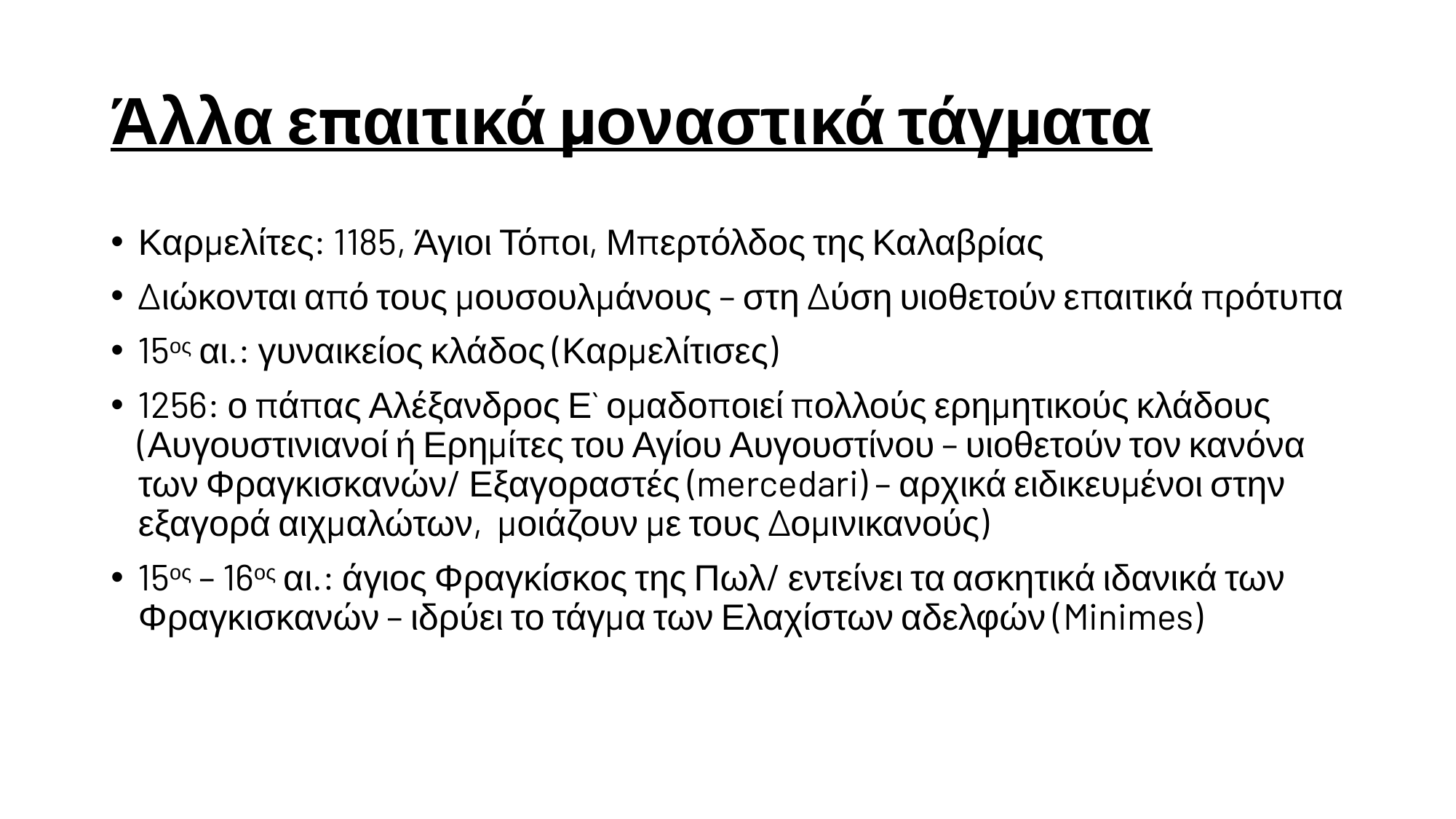

# Άλλα επαιτικά μοναστικά τάγματα
Καρμελίτες: 1185, Άγιοι Τόποι, Μπερτόλδος της Καλαβρίας
Διώκονται από τους μουσουλμάνους – στη Δύση υιοθετούν επαιτικά πρότυπα
15ος αι.: γυναικείος κλάδος (Καρμελίτισες)
1256: ο πάπας Αλέξανδρος Ε` ομαδοποιεί πολλούς ερημητικούς κλάδους (Αυγουστινιανοί ή Ερημίτες του Αγίου Αυγουστίνου – υιοθετούν τον κανόνα των Φραγκισκανών/ Εξαγοραστές (mercedari) – αρχικά ειδικευμένοι στην εξαγορά αιχμαλώτων,  μοιάζουν με τους Δομινικανούς)
15ος – 16ος αι.: άγιος Φραγκίσκος της Πωλ/ εντείνει τα ασκητικά ιδανικά των Φραγκισκανών – ιδρύει το τάγμα των Ελαχίστων αδελφών (Minimes)